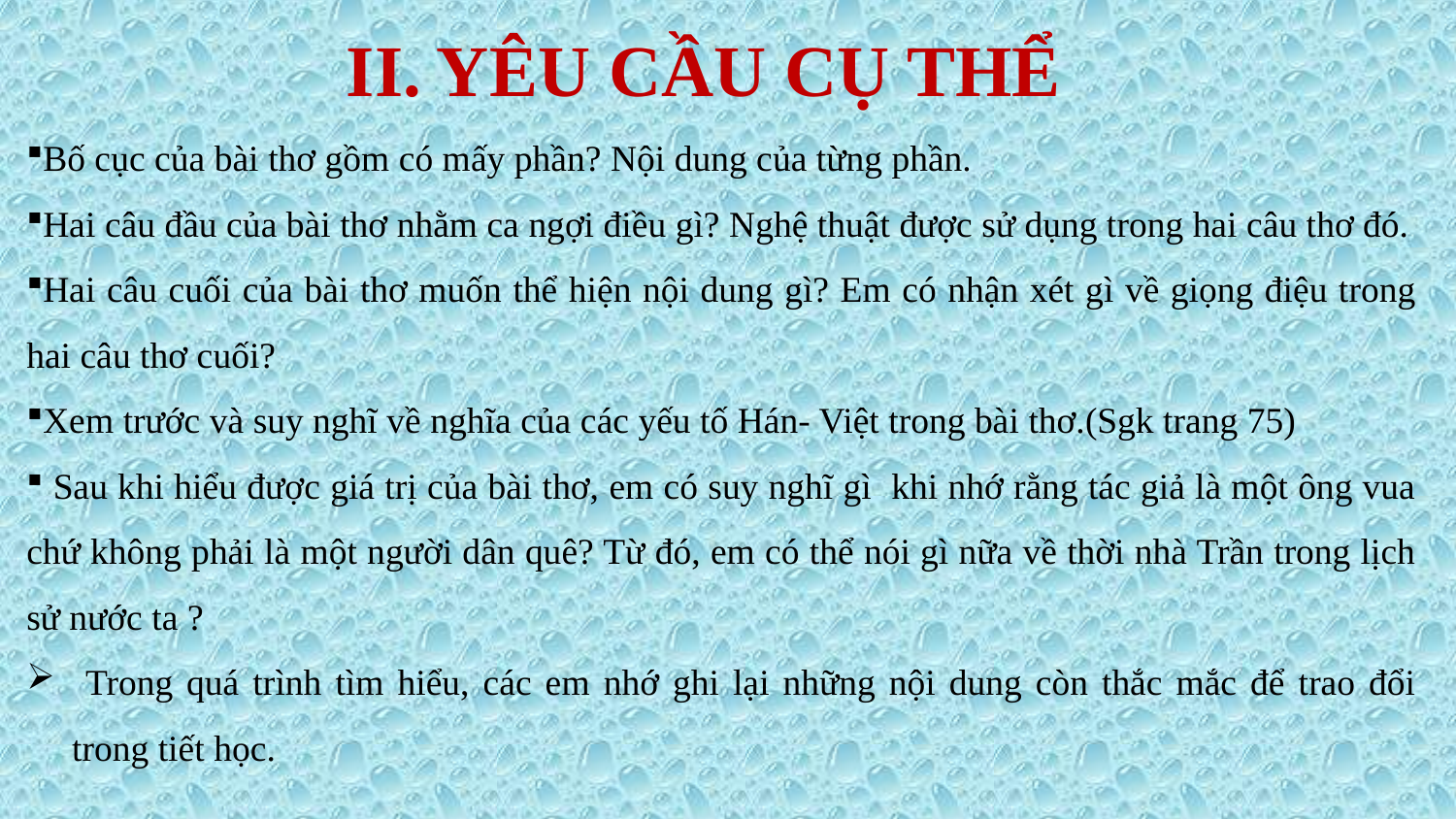

# II. YÊU CẦU CỤ THỂ
Bố cục của bài thơ gồm có mấy phần? Nội dung của từng phần.
Hai câu đầu của bài thơ nhằm ca ngợi điều gì? Nghệ thuật được sử dụng trong hai câu thơ đó.
Hai câu cuối của bài thơ muốn thể hiện nội dung gì? Em có nhận xét gì về giọng điệu trong hai câu thơ cuối?
Xem trước và suy nghĩ về nghĩa của các yếu tố Hán- Việt trong bài thơ.(Sgk trang 75)
 Sau khi hiểu được giá trị của bài thơ, em có suy nghĩ gì  khi nhớ rằng tác giả là một ông vua chứ không phải là một người dân quê? Từ đó, em có thể nói gì nữa về thời nhà Trần trong lịch sử nước ta ?
 Trong quá trình tìm hiểu, các em nhớ ghi lại những nội dung còn thắc mắc để trao đổi trong tiết học.